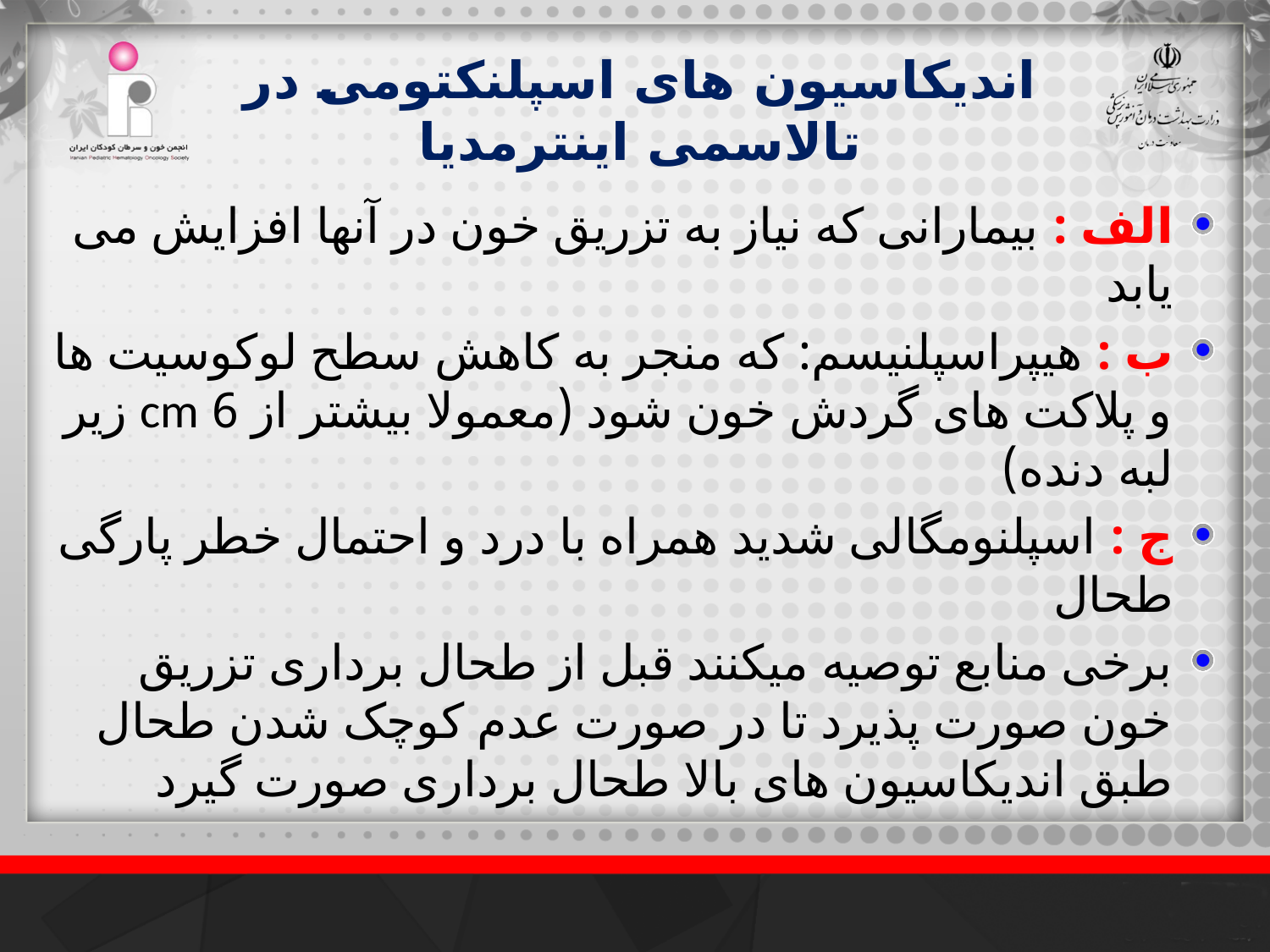

# اندیکاسیون های اسپلنکتومی در تالاسمی اینترمدیا
الف : بیمارانی که نیاز به تزریق خون در آنها افزایش می یابد
ب : هیپراسپلنیسم: که منجر به کاهش سطح لوکوسیت ها و پلاکت های گردش خون شود (معمولا بیشتر از 6 cm زیر لبه دنده)
ج : اسپلنومگالی شدید همراه با درد و احتمال خطر پارگی طحال
برخی منابع توصیه میکنند قبل از طحال برداری تزریق خون صورت پذیرد تا در صورت عدم کوچک شدن طحال طبق اندیکاسیون های بالا طحال برداری صورت گیرد